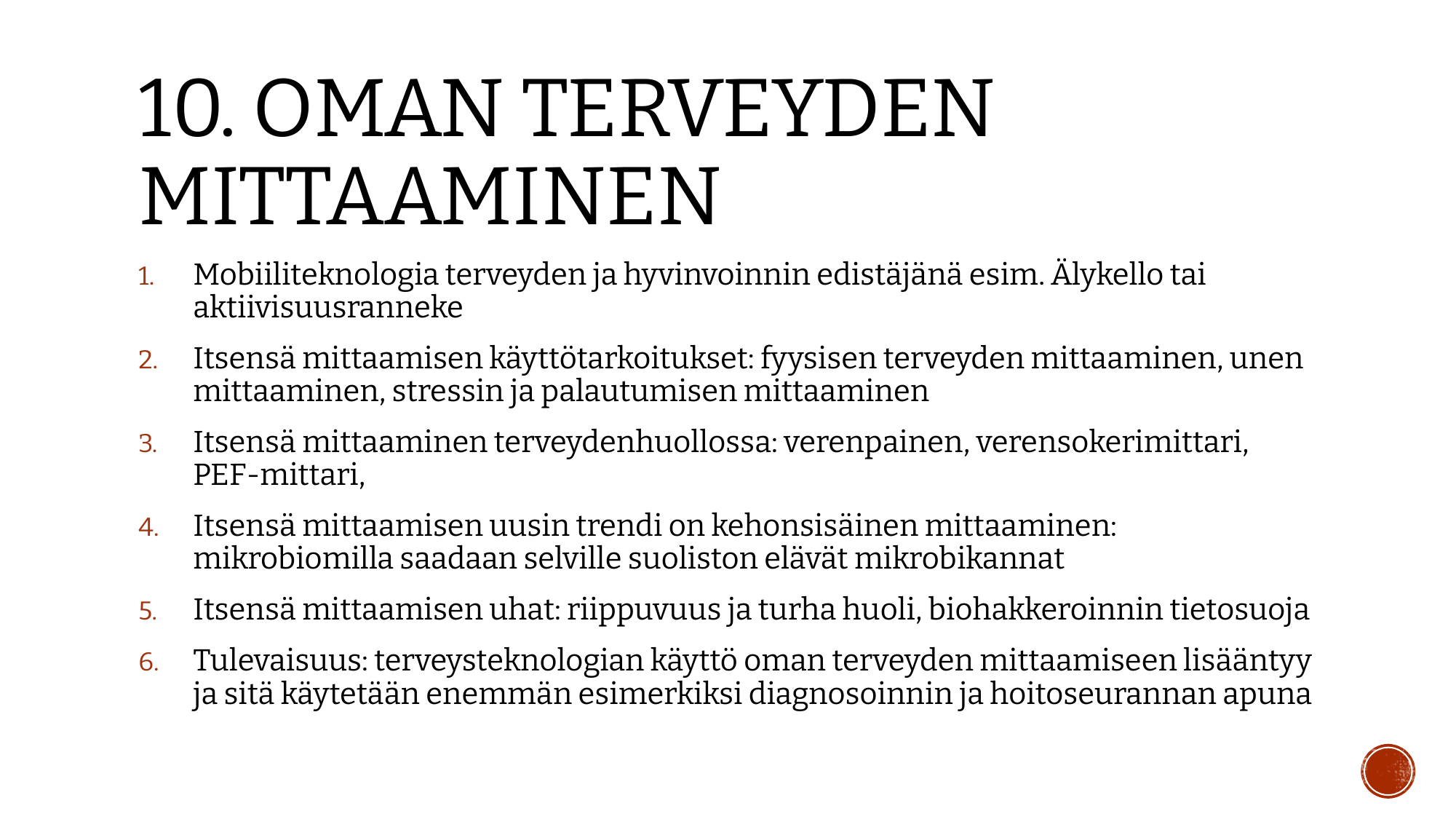

# 10. Oman terveyden mittaaminen
Mobiiliteknologia terveyden ja hyvinvoinnin edistäjänä esim. Älykello tai aktiivisuusranneke
Itsensä mittaamisen käyttötarkoitukset: fyysisen terveyden mittaaminen, unen mittaaminen, stressin ja palautumisen mittaaminen
Itsensä mittaaminen terveydenhuollossa: verenpainen, verensokerimittari, PEF-mittari,
Itsensä mittaamisen uusin trendi on kehonsisäinen mittaaminen: mikrobiomilla saadaan selville suoliston elävät mikrobikannat
Itsensä mittaamisen uhat: riippuvuus ja turha huoli, biohakkeroinnin tietosuoja
Tulevaisuus: terveysteknologian käyttö oman terveyden mittaamiseen lisääntyy ja sitä käytetään enemmän esimerkiksi diagnosoinnin ja hoitoseurannan apuna